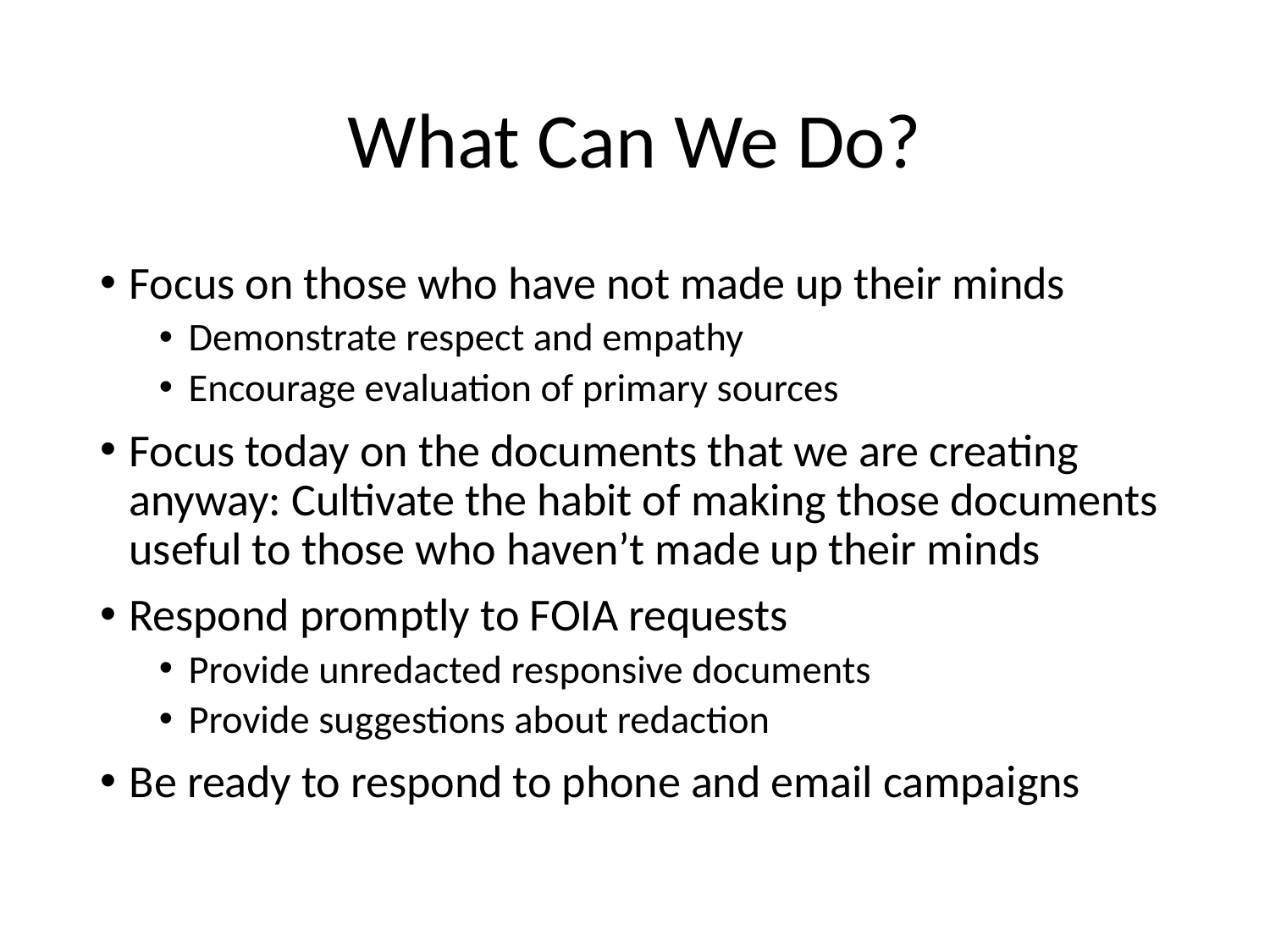

# What Can We Do?
Focus on those who have not made up their minds
Demonstrate respect and empathy
Encourage evaluation of primary sources
Focus today on the documents that we are creating anyway: Cultivate the habit of making those documents useful to those who haven’t made up their minds
Respond promptly to FOIA requests
Provide unredacted responsive documents
Provide suggestions about redaction
Be ready to respond to phone and email campaigns